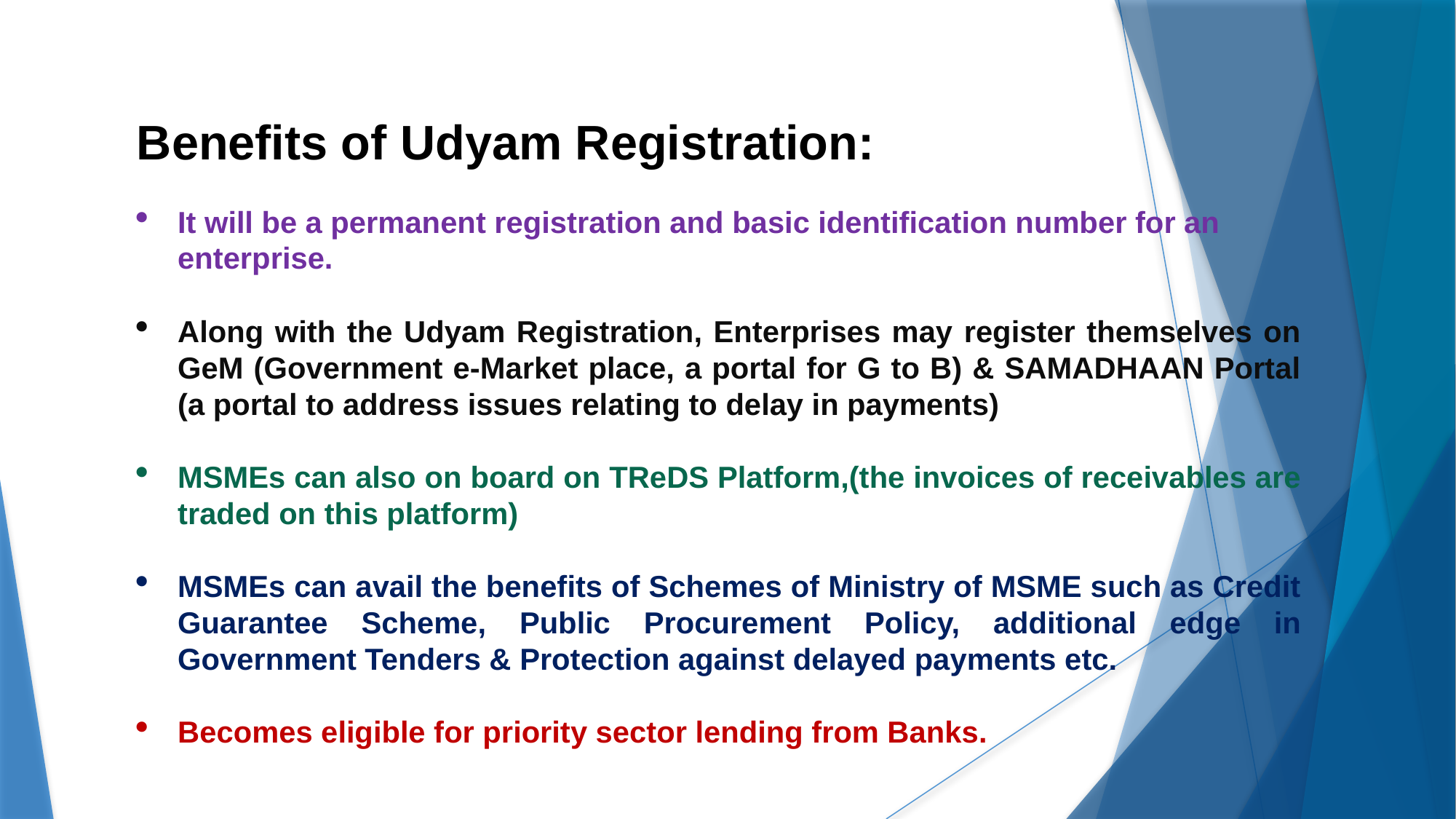

Benefits of Udyam Registration:

It will be a permanent registration and basic identification number for an enterprise.

Along with the Udyam Registration, Enterprises may register themselves on GeM (Government e-Market place, a portal for G to B) & SAMADHAAN Portal (a portal to address issues relating to delay in payments)

MSMEs can also on board on TReDS Platform,(the invoices of receivables are traded on this platform)

MSMEs can avail the benefits of Schemes of Ministry of MSME such as Credit Guarantee Scheme, Public Procurement Policy, additional edge in Government Tenders & Protection against delayed payments etc.

Becomes eligible for priority sector lending from Banks.